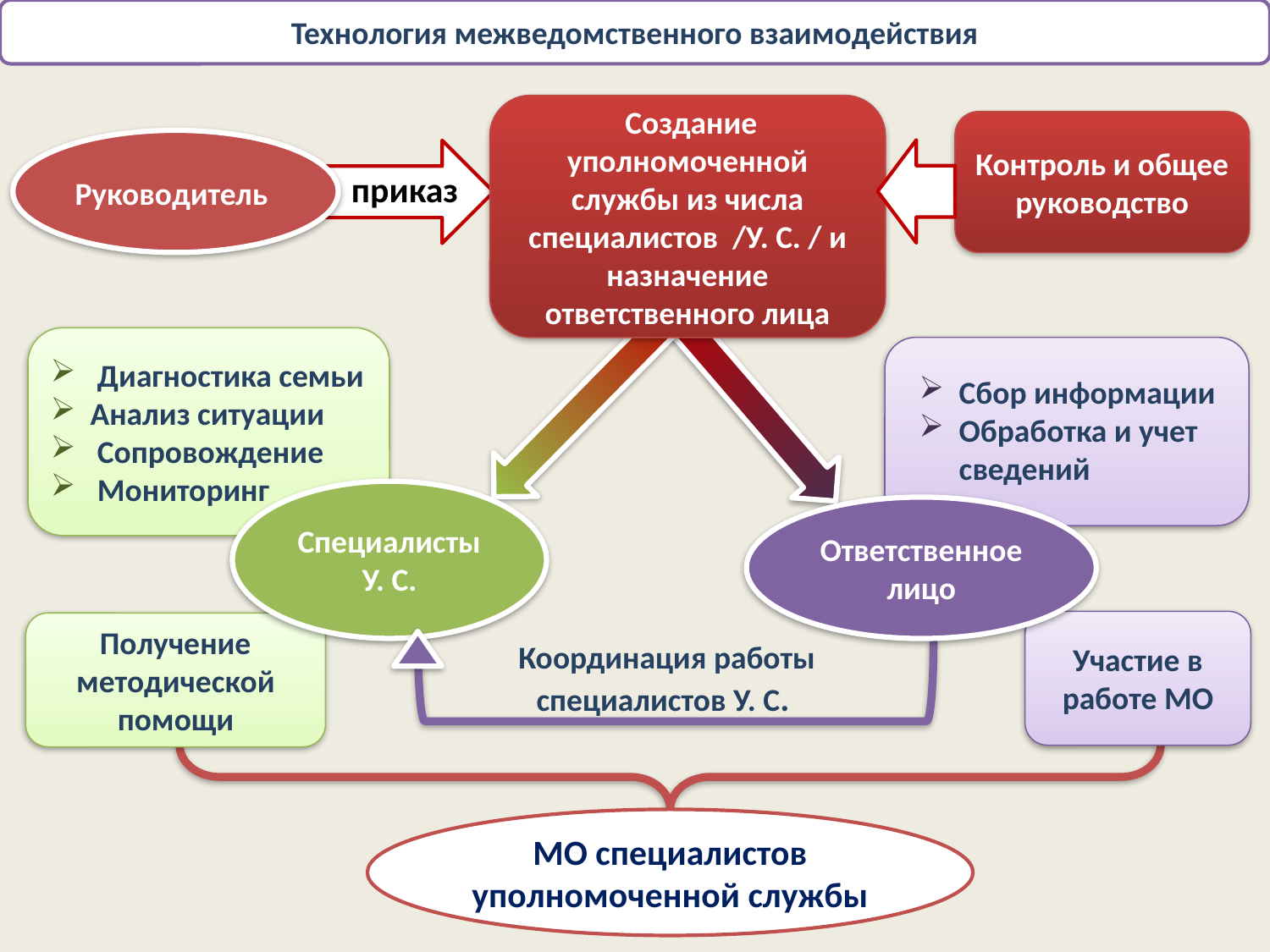

Технология межведомственного взаимодействия

 Создание уполномоченной службы из числа специалистов  /У. С. / и назначение ответственного лица
Контроль и общее руководство
Руководитель

приказ

 Диагностика семьи
Анализ ситуации
 Сопровождение
 Мониторинг

Сбор информации
Обработка и учет сведений

Специалисты
 У. С.
Ответственное лицо
Участие в работе МО
Получение методической помощи

Координация работы специалистов У. С.
МО специалистов уполномоченной службы